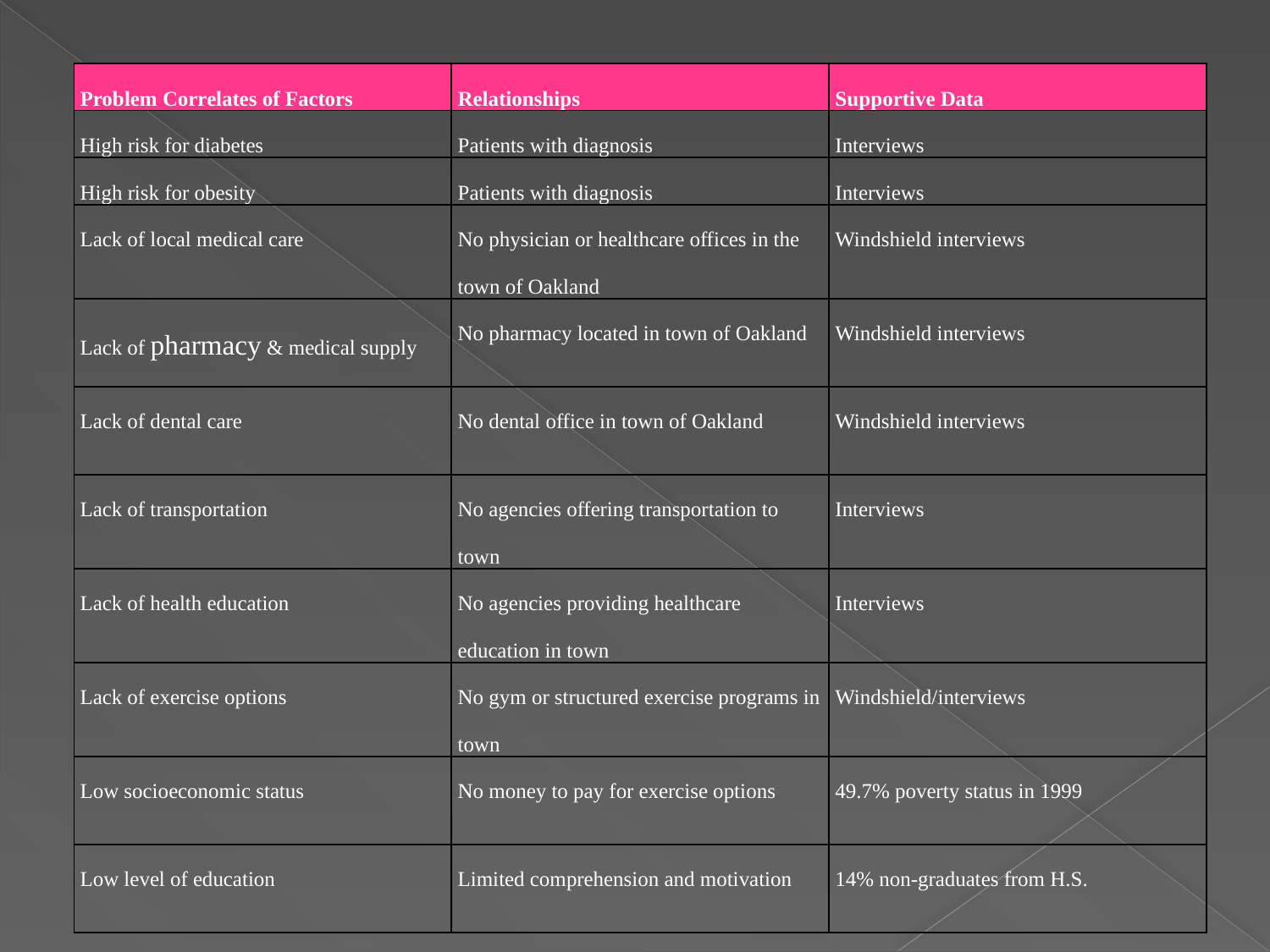

| Problem Correlates of Factors | Relationships | Supportive Data |
| --- | --- | --- |
| High risk for diabetes | Patients with diagnosis | Interviews |
| High risk for obesity | Patients with diagnosis | Interviews |
| Lack of local medical care | No physician or healthcare offices in the town of Oakland | Windshield interviews |
| Lack of pharmacy & medical supply | No pharmacy located in town of Oakland | Windshield interviews |
| Lack of dental care | No dental office in town of Oakland | Windshield interviews |
| Lack of transportation | No agencies offering transportation to town | Interviews |
| Lack of health education | No agencies providing healthcare education in town | Interviews |
| Lack of exercise options | No gym or structured exercise programs in town | Windshield/interviews |
| Low socioeconomic status | No money to pay for exercise options | 49.7% poverty status in 1999 |
| Low level of education | Limited comprehension and motivation | 14% non-graduates from H.S. |